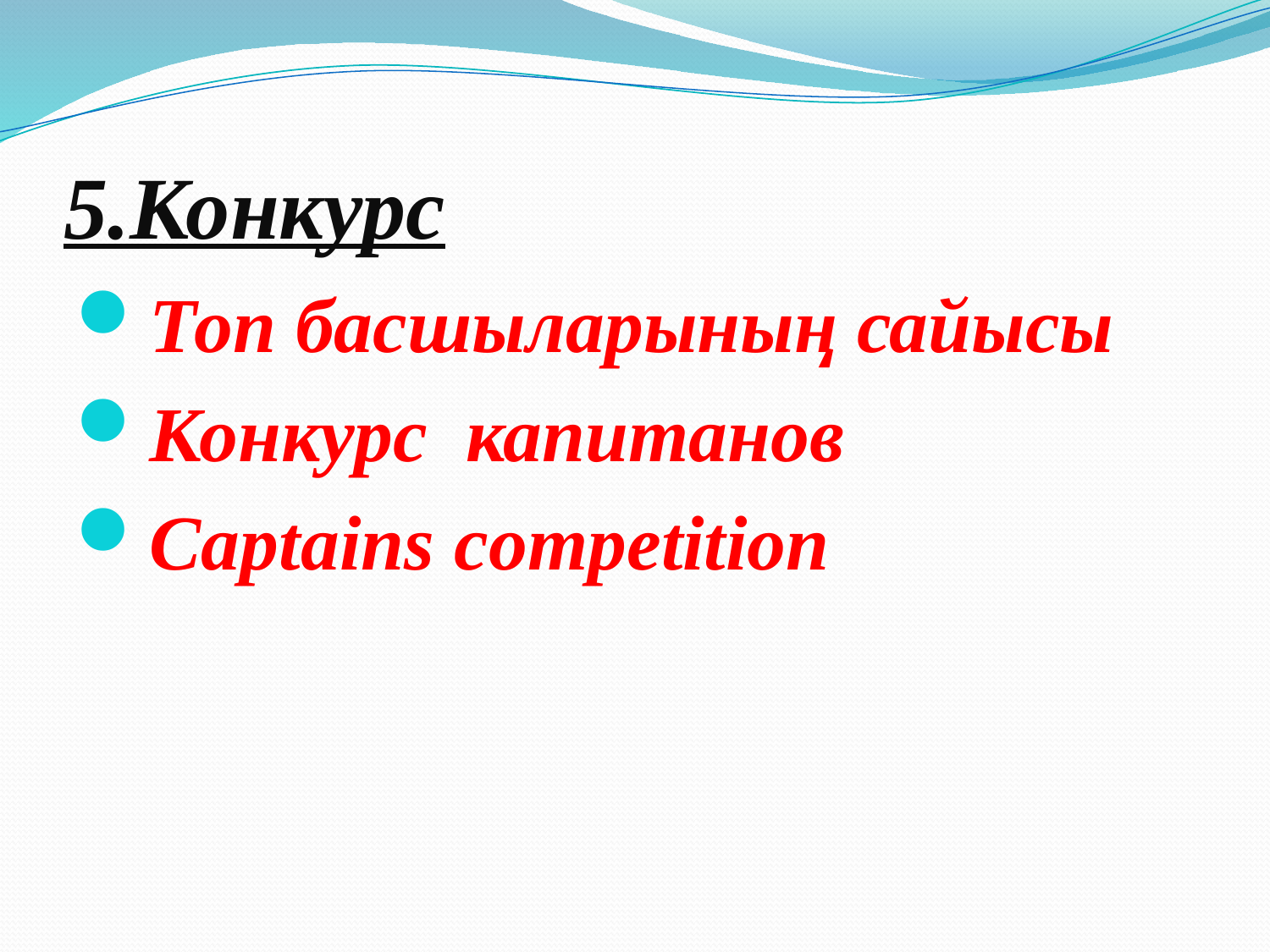

# 5.Конкурс
Топ басшыларының сайысы
Конкурс  капитанов
Captains competition